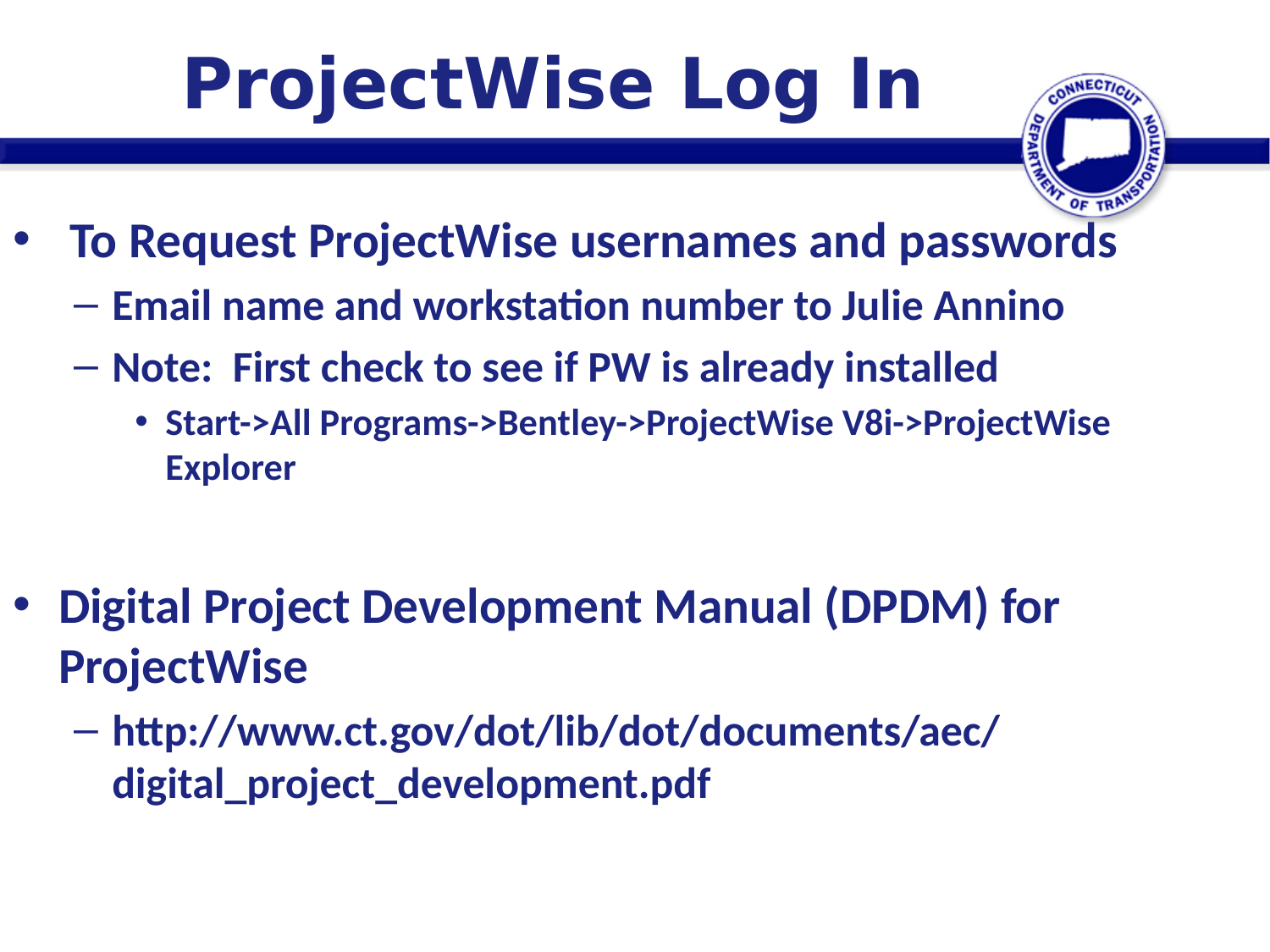

ProjectWise Log In
 To Request ProjectWise usernames and passwords
Email name and workstation number to Julie Annino
Note:  First check to see if PW is already installed
Start->All Programs->Bentley->ProjectWise V8i->ProjectWise Explorer

Digital Project Development Manual (DPDM) for ProjectWise
http://www.ct.gov/dot/lib/dot/documents/aec/digital_project_development.pdf